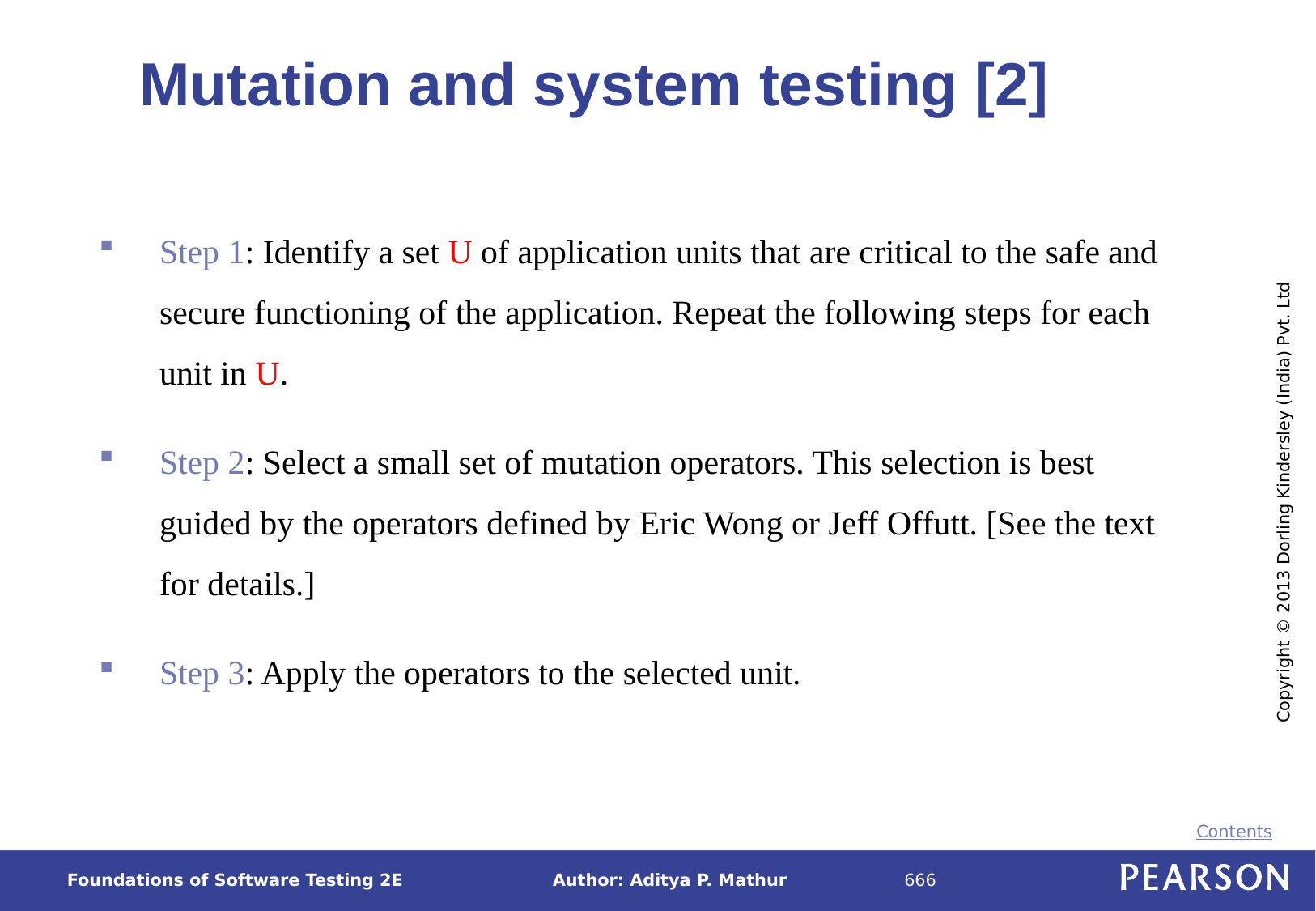

# Mutation and system testing [2]
Step 1: Identify a set U of application units that are critical to the safe and secure functioning of the application. Repeat the following steps for each unit in U.
Step 2: Select a small set of mutation operators. This selection is best guided by the operators defined by Eric Wong or Jeff Offutt. [See the text for details.]
Step 3: Apply the operators to the selected unit.